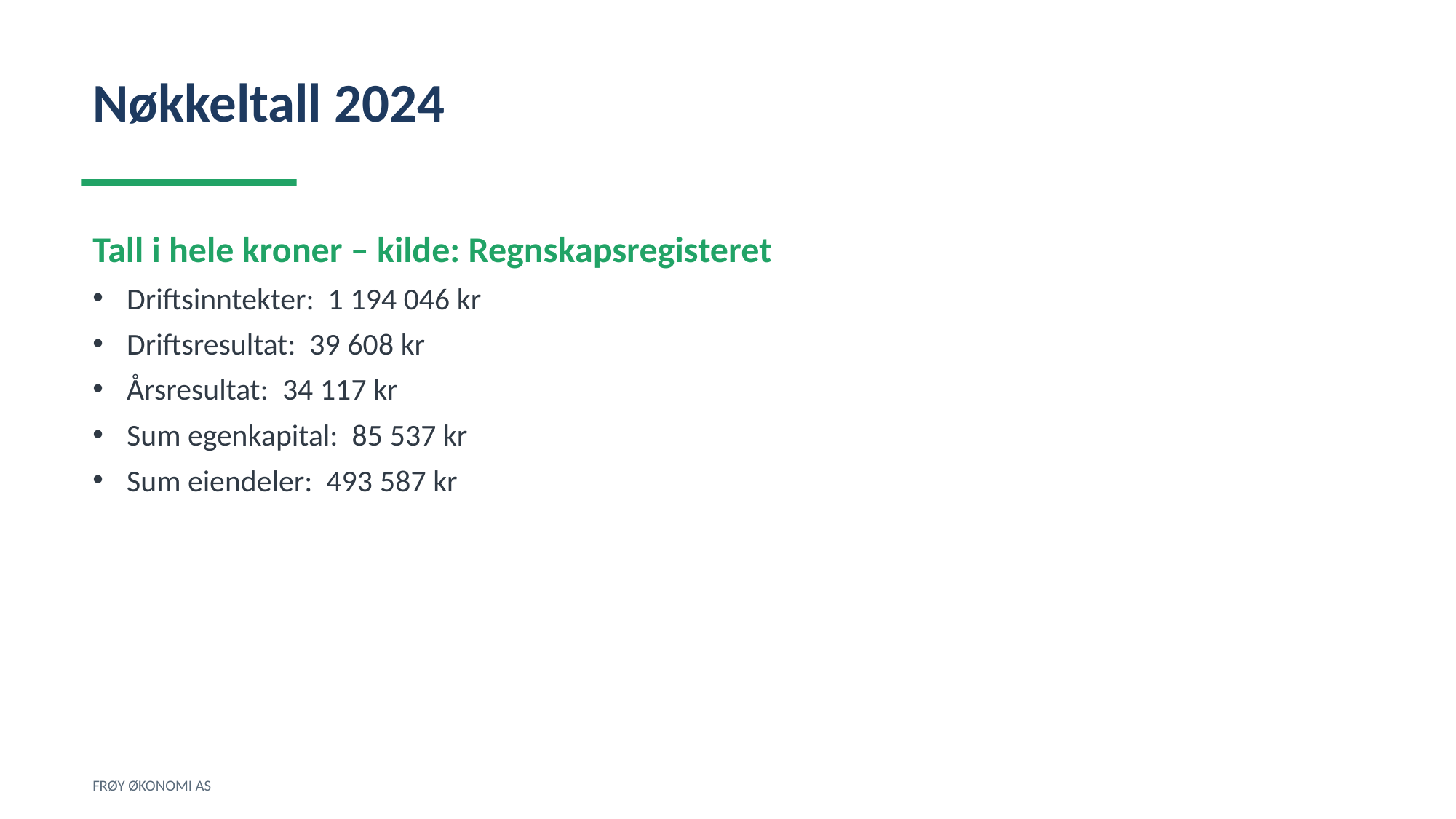

Nøkkeltall 2024

Tall i hele kroner – kilde: Regnskapsregisteret
Driftsinntekter:  1 194 046 kr
Driftsresultat:  39 608 kr
Årsresultat:  34 117 kr
Sum egenkapital:  85 537 kr
Sum eiendeler:  493 587 kr
FRØY ØKONOMI AS